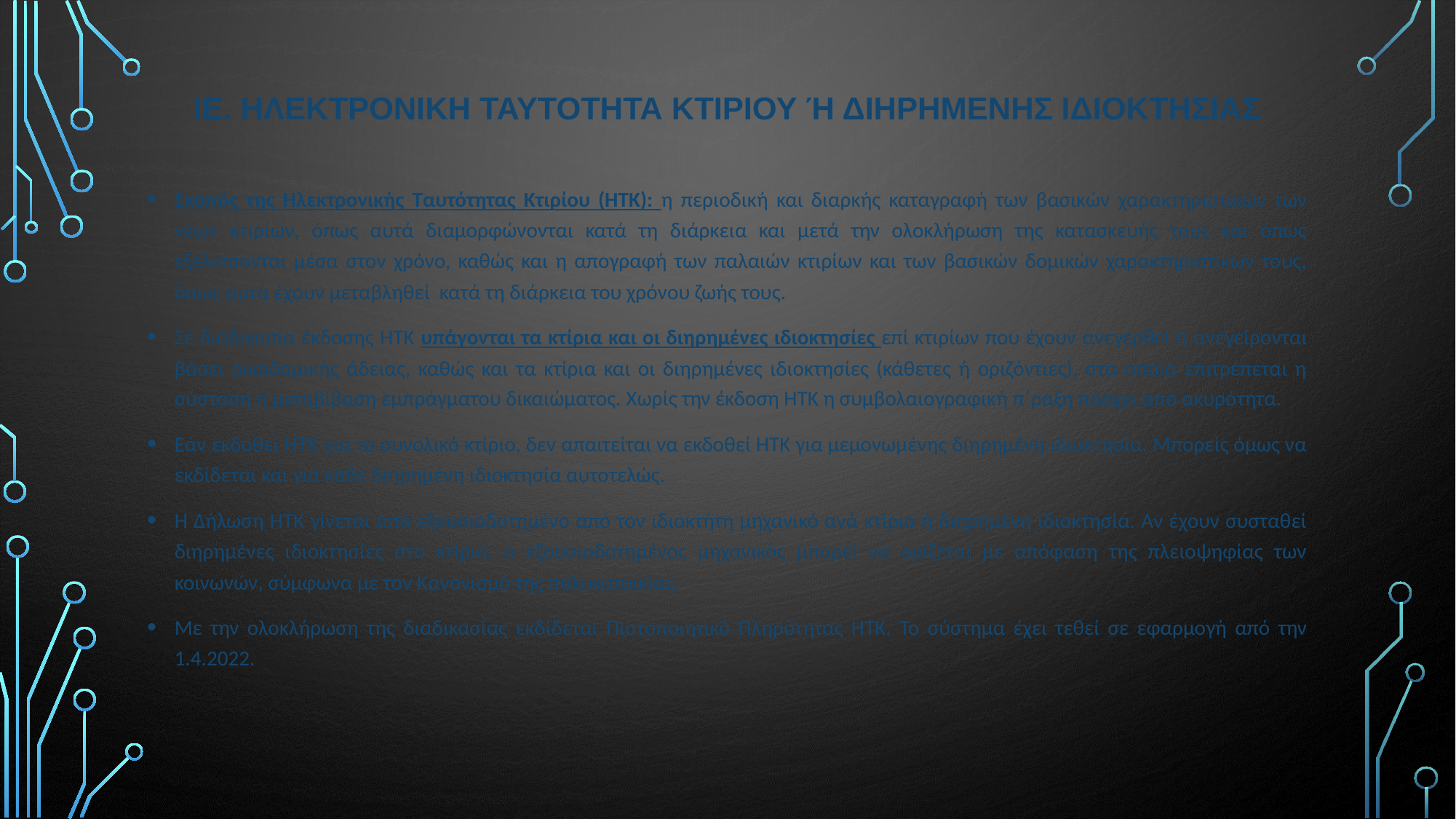

# ΙΕ. ΗΛΕΚΤΡΟΝΙΚΗ ΤΑΥΤΟΤΗΤΑ ΚΤΙΡΙΟΥ Ή ΔΙΗΡΗΜΕΝΗΣ ΙΔΙΟΚΤΗΣΙΑΣ
Σκοπός της Ηλεκτρονικής Ταυτότητας Κτιρίου (ΗΤΚ): η περιοδική και διαρκής καταγραφή των βασικών χαρακτηριστικών των νέων κτιρίων, όπως αυτά διαμορφώνονται κατά τη διάρκεια και μετά την ολοκλήρωση της κατασκευής τους και όπως εξελίσσονται μέσα στον χρόνο, καθώς και η απογραφή των παλαιών κτιρίων και των βασικών δομικών χαρακτηριστικών τους, όπως αυτά έχουν μεταβληθεί  κατά τη διάρκεια του χρόνου ζωής τους.
Σε διαδικασία έκδοσης ΗΤΚ υπάγονται τα κτίρια και οι διηρημένες ιδιοκτησίες επί κτιρίων που έχουν ανεγερθεί ή ανεγείρονται βάσει οικοδομικής άδειας, καθώς και τα κτίρια και οι διηρημένες ιδιοκτησίες (κάθετες ή οριζόντιες), στα οποία επιτρέπεται η σύσταση ή μεταβίβαση εμπράγματου δικαιώματος. Χωρίς την έκδοση ΗΤΚ η συμβολαιογραφική π΄ραξη πάσχει από ακυρότητα.
Εάν εκδοθεί ΗΤΚ για το συνολικό κτίριο, δεν απαιτείται να εκδοθεί ΗΤΚ για μεμονωμένης διηρημένη ιδιοκτησία. Μπορείς όμως να εκδίδεται και για κάθε διηρημένη ιδιοκτησία αυτοτελώς.
Η Δήλωση ΗΤΚ γίνεται από εξουσιοδοτημένο από τον ιδιοκτήτη μηχανικό ανά κτίριο ή διηρημένη ιδιοκτησία. Αν έχουν συσταθεί διηρημένες ιδιοκτησίες στο κτίριο, ο εξουσιοδοτημένος μηχανικός μπορεί να ορίζεται με απόφαση της πλειοψηφίας των κοινωνών, σύμφωνα με τον Κανονισμό της πολυκατοικίας.
Με την ολοκλήρωση της διαδικασίας εκδίδεται Πιστοποιητικό Πληρότητας ΗΤΚ. Το σύστημα έχει τεθεί σε εφαρμογή από την 1.4.2022.